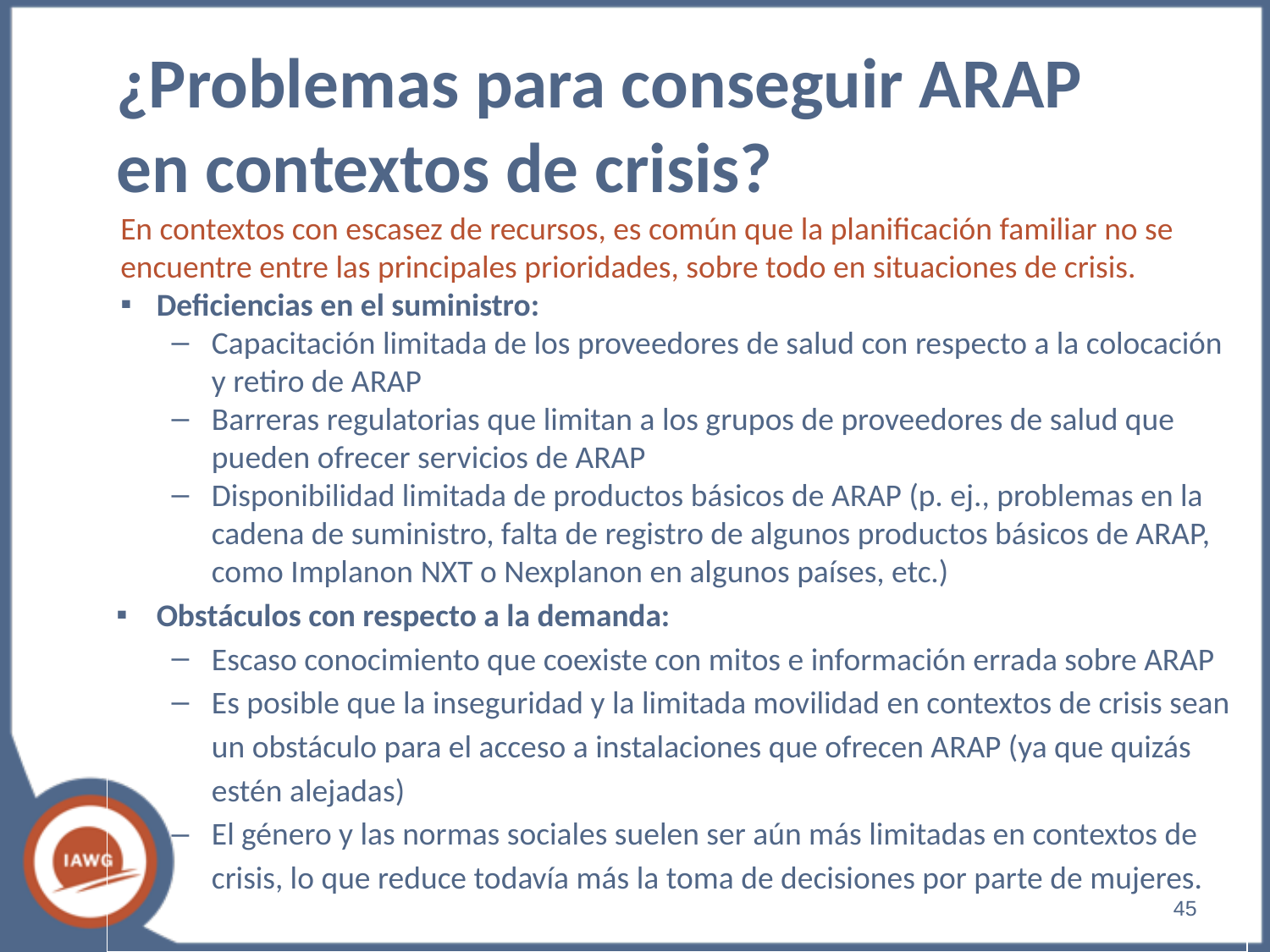

# ¿Problemas para conseguir ARAP en contextos de crisis?
En contextos con escasez de recursos, es común que la planificación familiar no se encuentre entre las principales prioridades, sobre todo en situaciones de crisis.
Deficiencias en el suministro:
Capacitación limitada de los proveedores de salud con respecto a la colocación y retiro de ARAP
Barreras regulatorias que limitan a los grupos de proveedores de salud que pueden ofrecer servicios de ARAP
Disponibilidad limitada de productos básicos de ARAP (p. ej., problemas en la cadena de suministro, falta de registro de algunos productos básicos de ARAP, como Implanon NXT o Nexplanon en algunos países, etc.)
Obstáculos con respecto a la demanda:
Escaso conocimiento que coexiste con mitos e información errada sobre ARAP
Es posible que la inseguridad y la limitada movilidad en contextos de crisis sean un obstáculo para el acceso a instalaciones que ofrecen ARAP (ya que quizás estén alejadas)
El género y las normas sociales suelen ser aún más limitadas en contextos de crisis, lo que reduce todavía más la toma de decisiones por parte de mujeres.
45